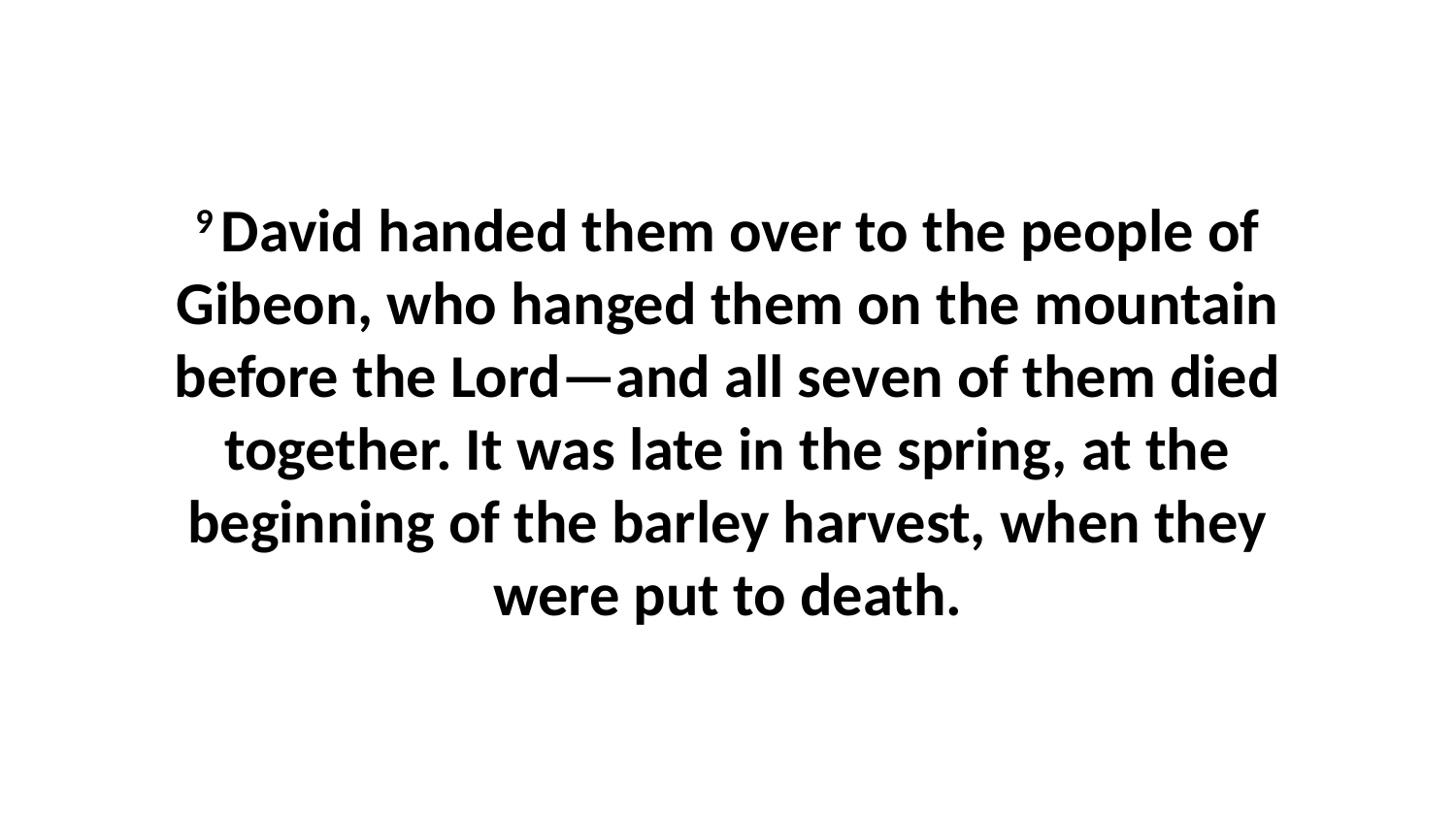

9 David handed them over to the people of Gibeon, who hanged them on the mountain before the Lord—and all seven of them died together. It was late in the spring, at the beginning of the barley harvest, when they were put to death.